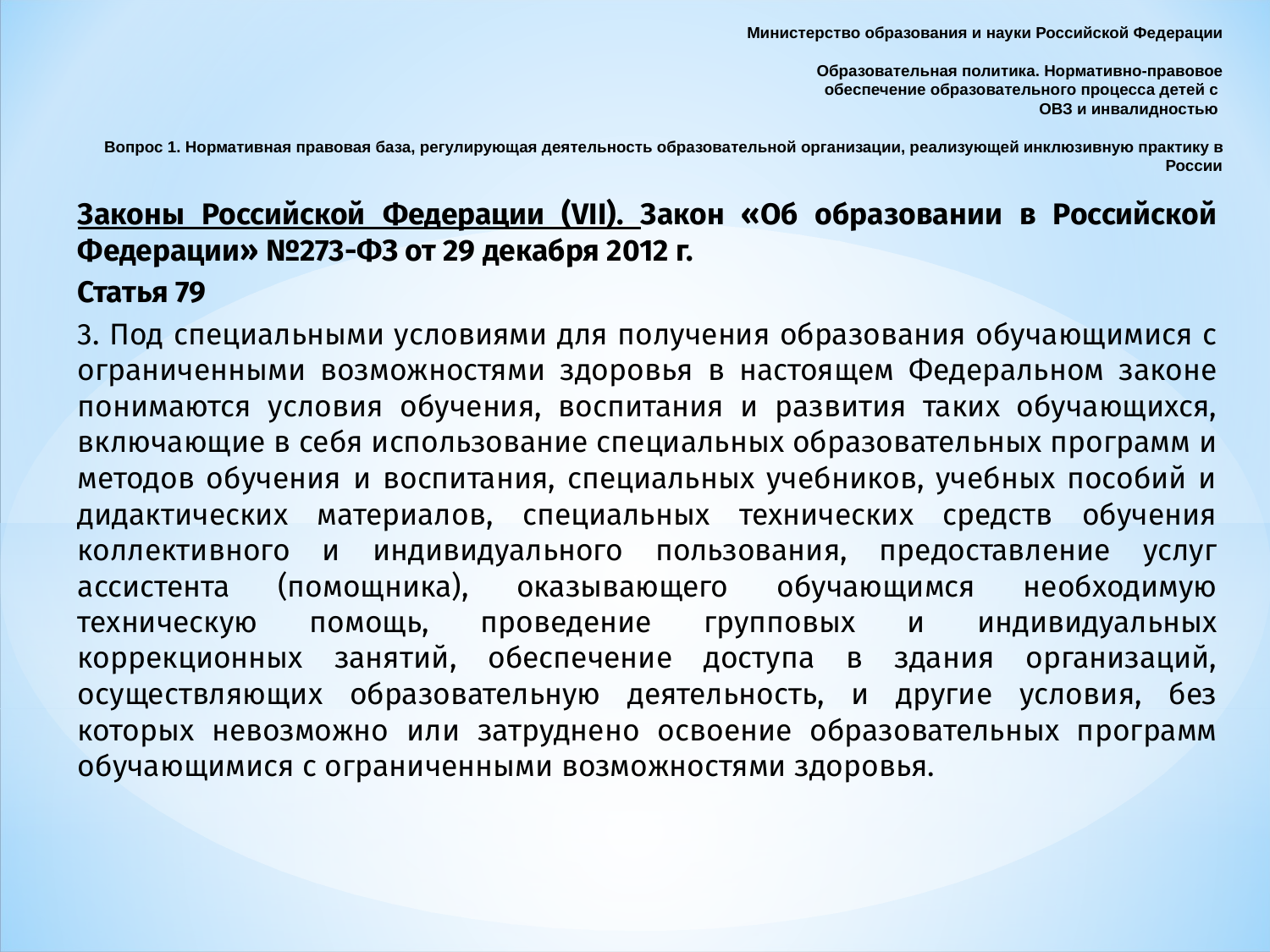

# Министерство образования и науки Российской Федерации Образовательная политика. Нормативно-правовое обеспечение образовательного процесса детей с ОВЗ и инвалидностью Вопрос 1. Нормативная правовая база, регулирующая деятельность образовательной организации, реализующей инклюзивную практику в России
Законы Российской Федерации (VII). Закон «Об образовании в Российской Федерации» №273-ФЗ от 29 декабря 2012 г.
Статья 79
3. Под специальными условиями для получения образования обучающимися с ограниченными возможностями здоровья в настоящем Федеральном законе понимаются условия обучения, воспитания и развития таких обучающихся, включающие в себя использование специальных образовательных программ и методов обучения и воспитания, специальных учебников, учебных пособий и дидактических материалов, специальных технических средств обучения коллективного и индивидуального пользования, предоставление услуг ассистента (помощника), оказывающего обучающимся необходимую техническую помощь, проведение групповых и индивидуальных коррекционных занятий, обеспечение доступа в здания организаций, осуществляющих образовательную деятельность, и другие условия, без которых невозможно или затруднено освоение образовательных программ обучающимися с ограниченными возможностями здоровья.